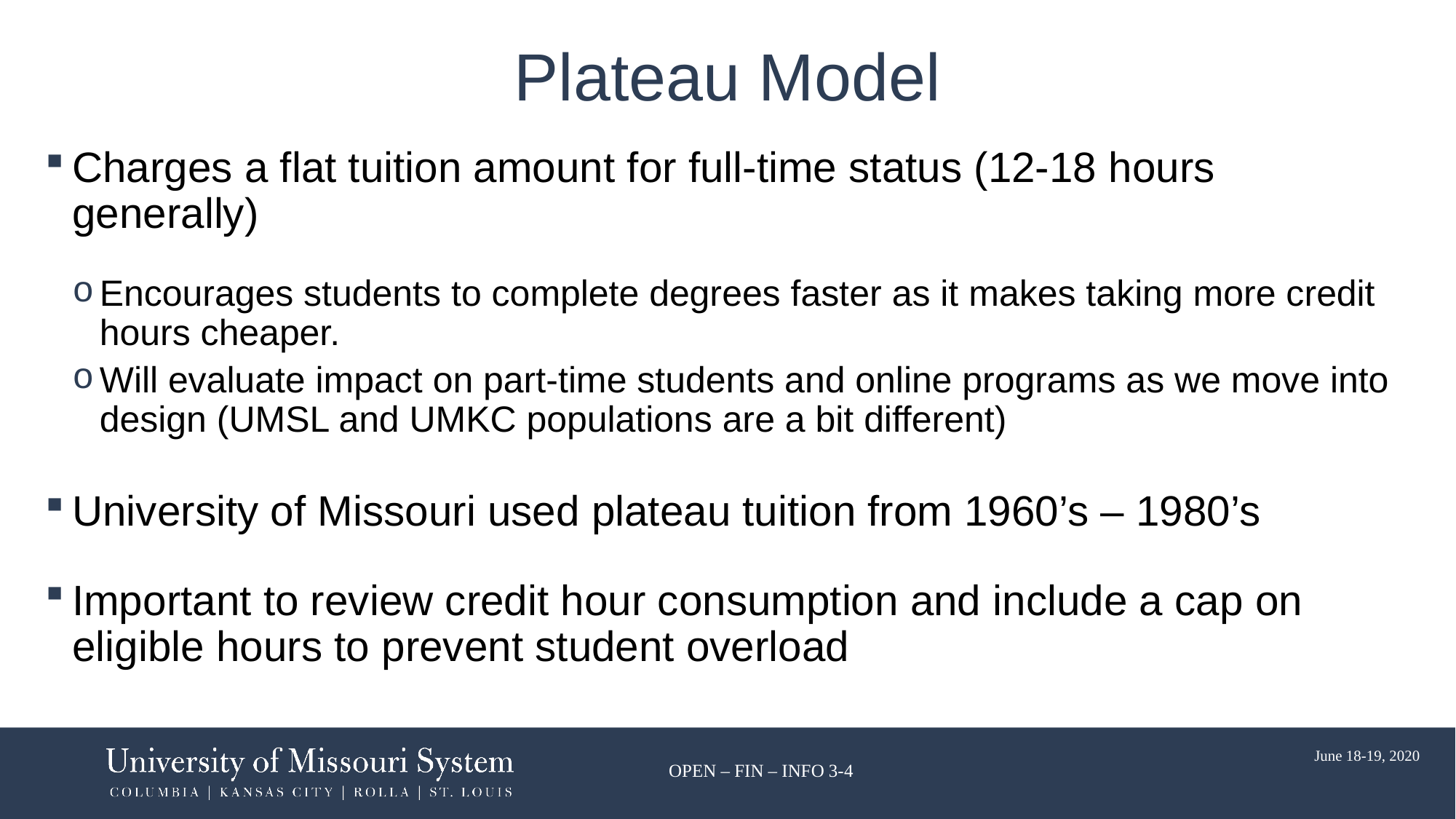

# Plateau Model
Charges a flat tuition amount for full-time status (12-18 hours generally)

Encourages students to complete degrees faster as it makes taking more credit hours cheaper.
Will evaluate impact on part-time students and online programs as we move into design (UMSL and UMKC populations are a bit different)

University of Missouri used plateau tuition from 1960’s – 1980’s

Important to review credit hour consumption and include a cap on eligible hours to prevent student overload